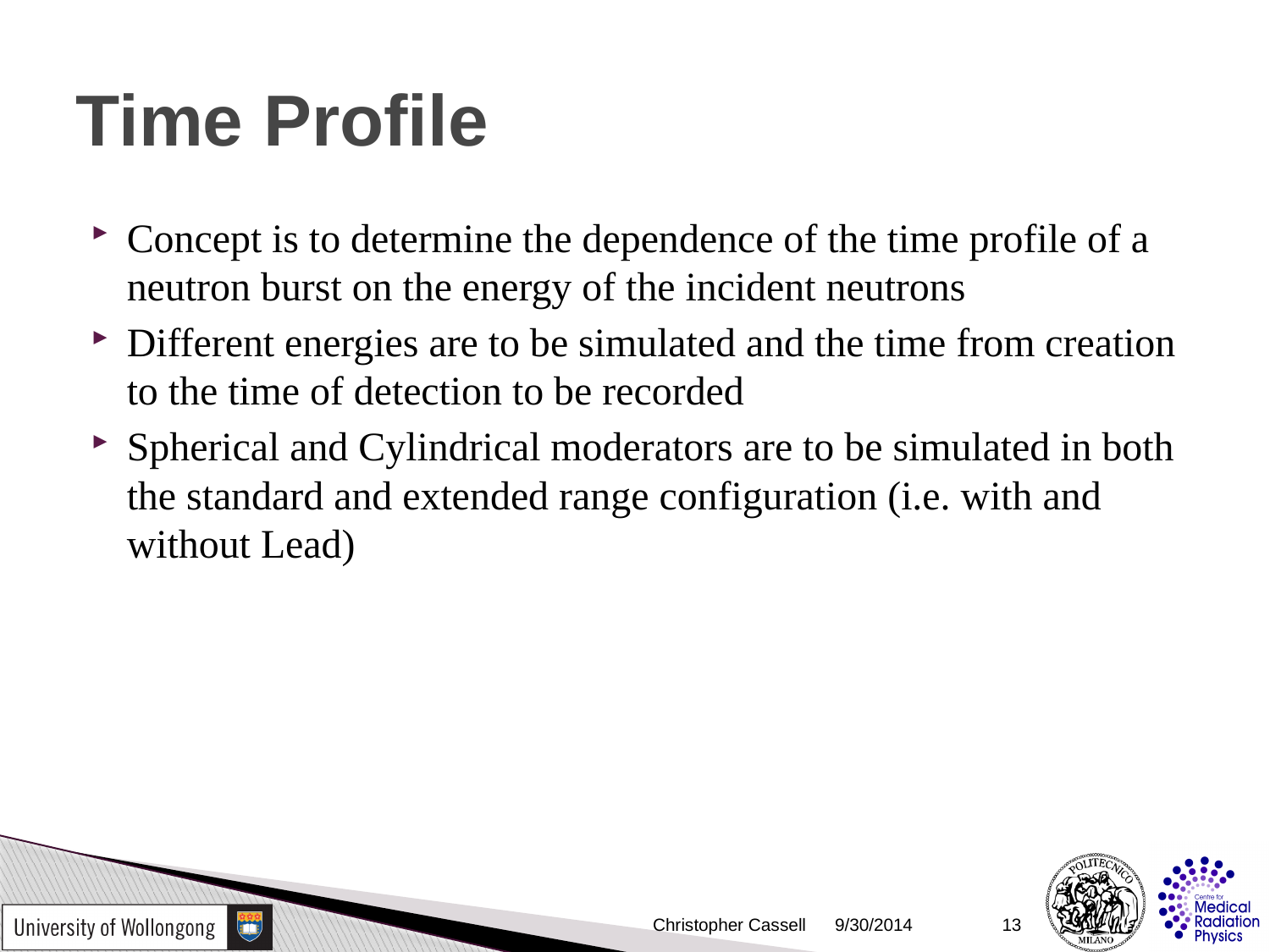

# Time Profile
Concept is to determine the dependence of the time profile of a neutron burst on the energy of the incident neutrons
Different energies are to be simulated and the time from creation to the time of detection to be recorded
Spherical and Cylindrical moderators are to be simulated in both the standard and extended range configuration (i.e. with and without Lead)

Christopher Cassell
9/30/2014
13